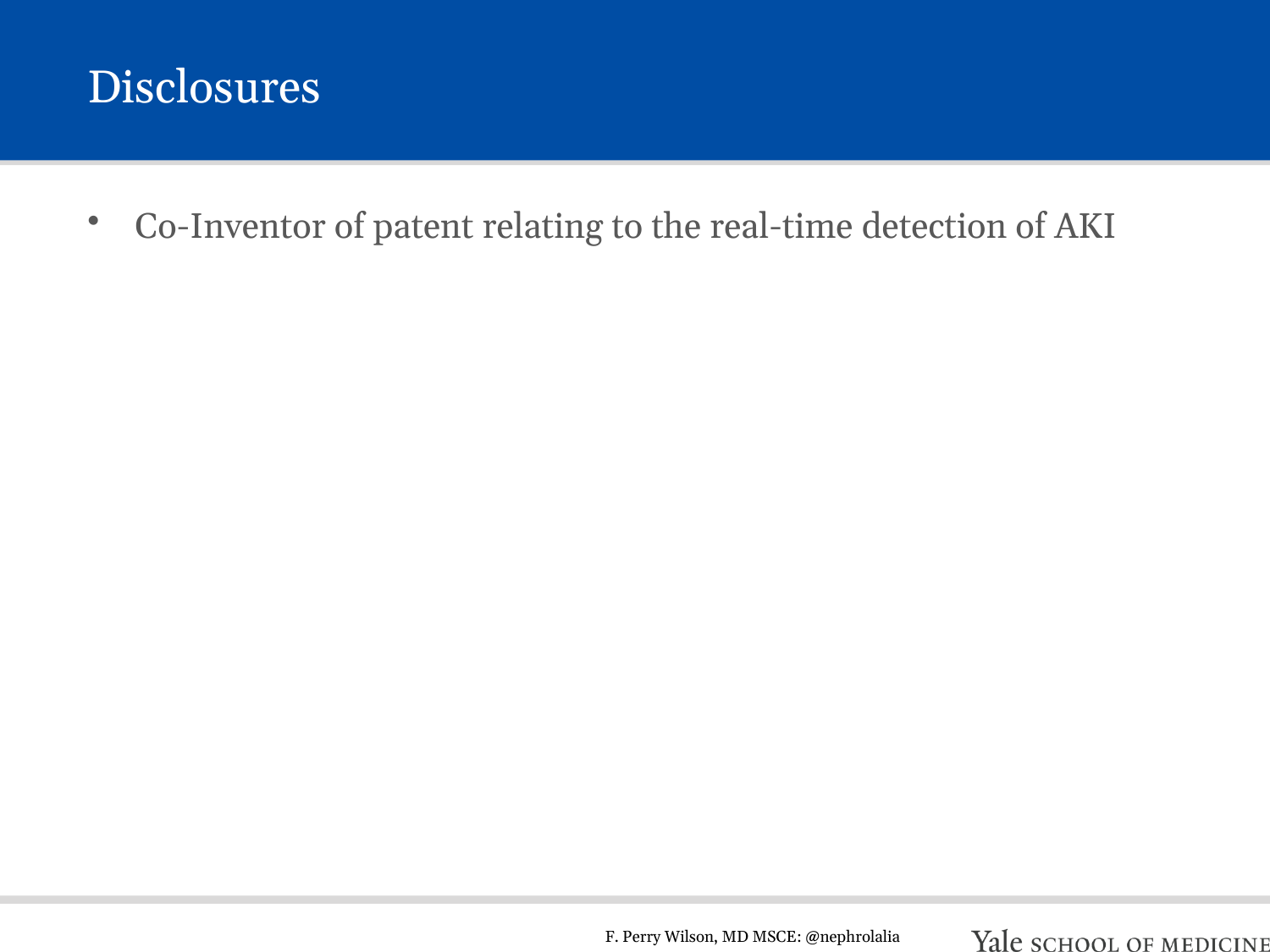

# Disclosures
Co-Inventor of patent relating to the real-time detection of AKI